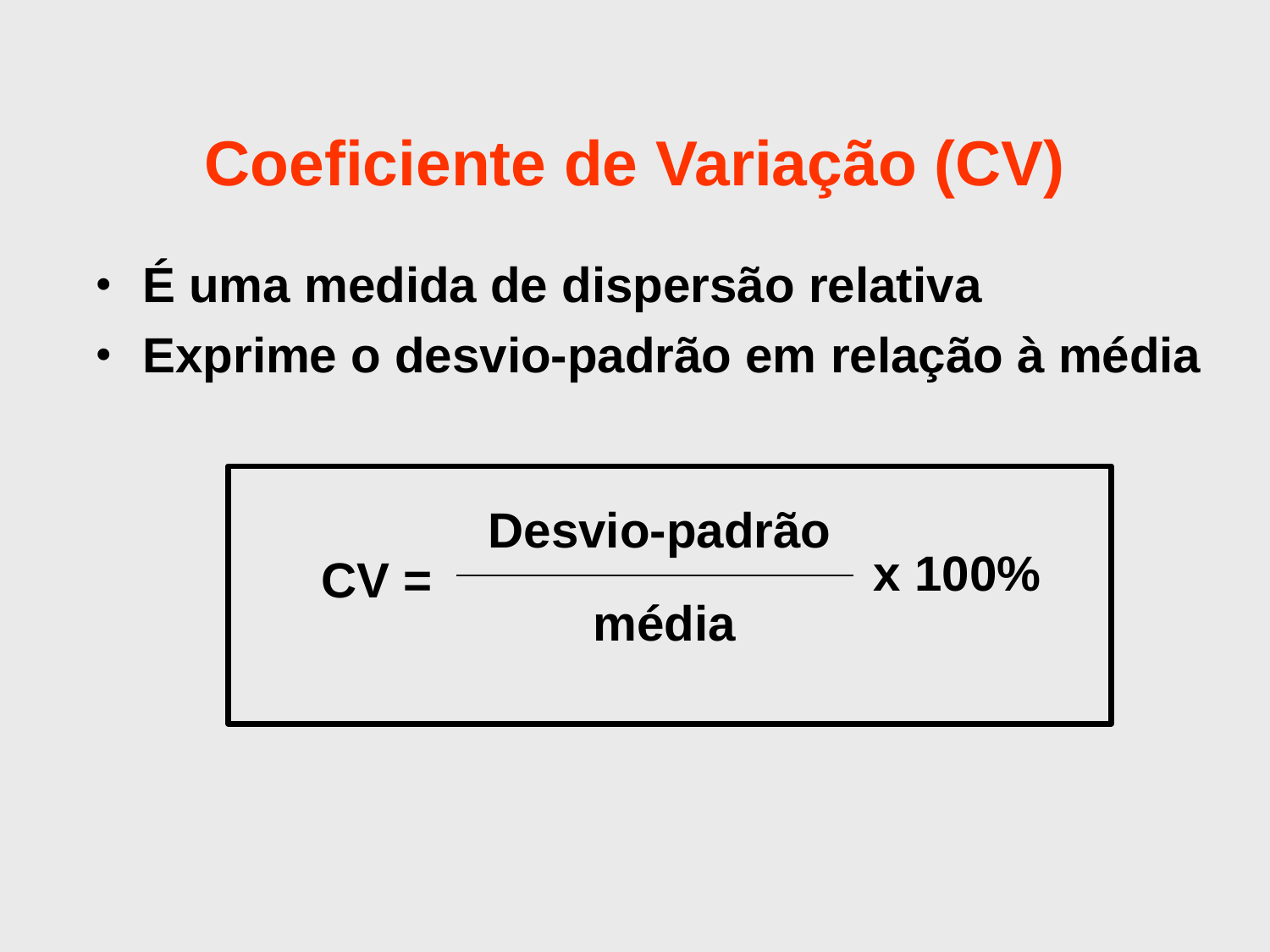

# Coeficiente de Variação (CV)
É uma medida de dispersão relativa
Exprime o desvio-padrão em relação à média

Desvio-padrão
x 100%
CV =
média